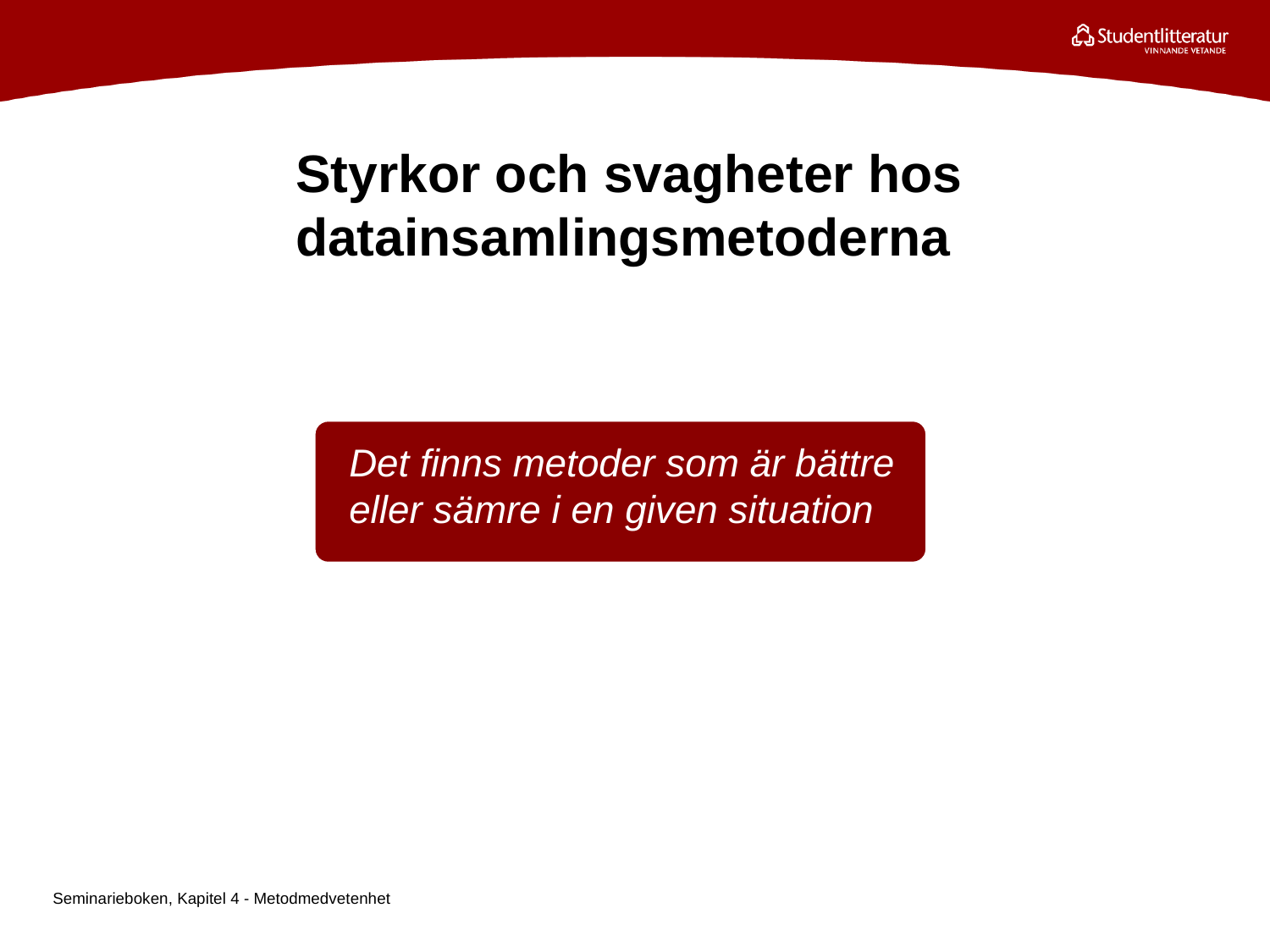

# Styrkor och svagheter hos datainsamlingsmetoderna
Det finns metoder som är bättre eller sämre i en given situation

Seminarieboken, Kapitel 4 - Metodmedvetenhet